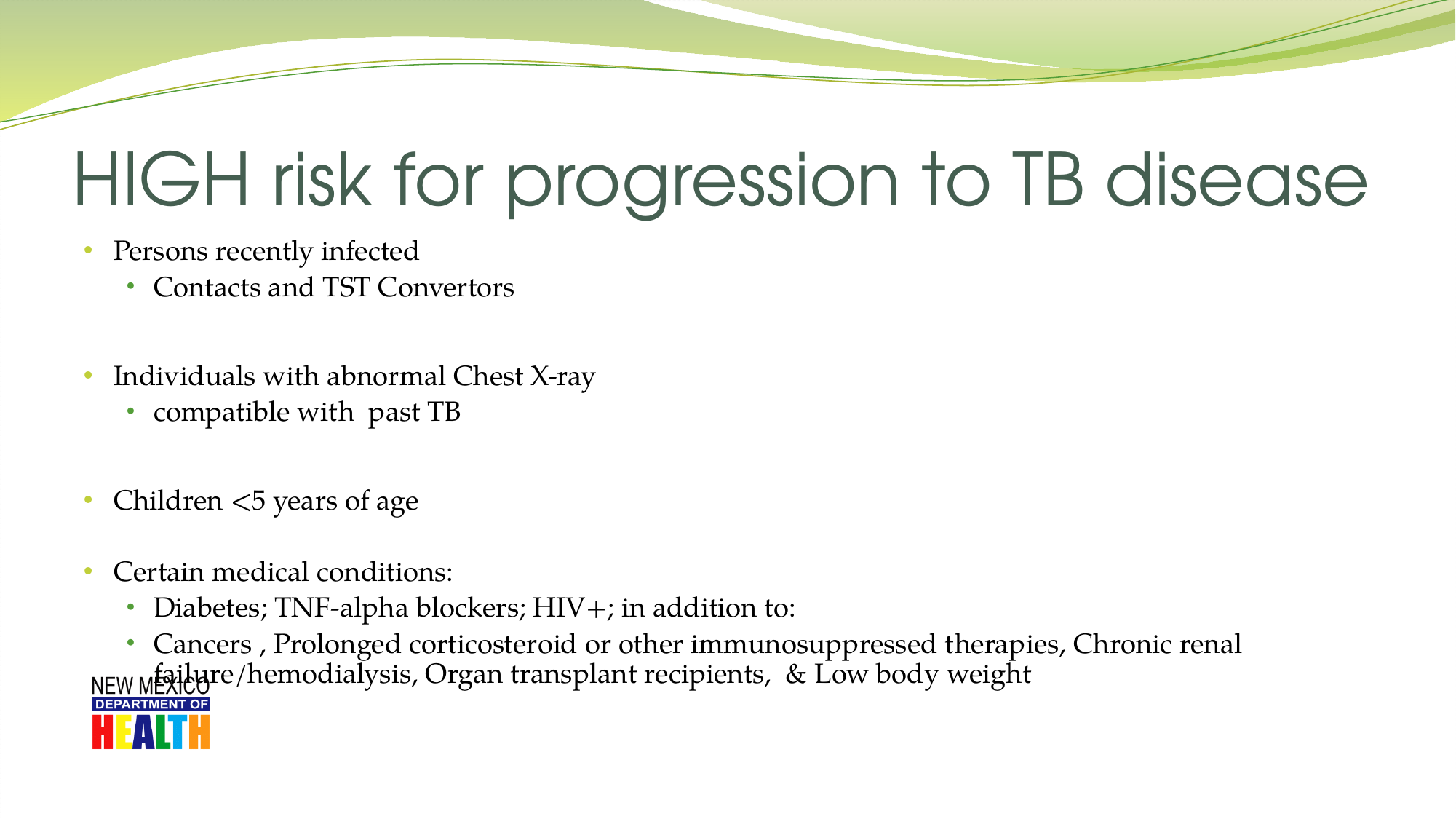

# HIGH risk for progression to TB disease
Persons recently infected
Contacts and TST Convertors

Individuals with abnormal Chest X-ray
compatible with  past TB

Children <5 years of age

Certain medical conditions:
Diabetes; TNF-alpha blockers; HIV+; in addition to:
Cancers , Prolonged corticosteroid or other immunosuppressed therapies, Chronic renal failure/hemodialysis, Organ transplant recipients,  & Low body weight